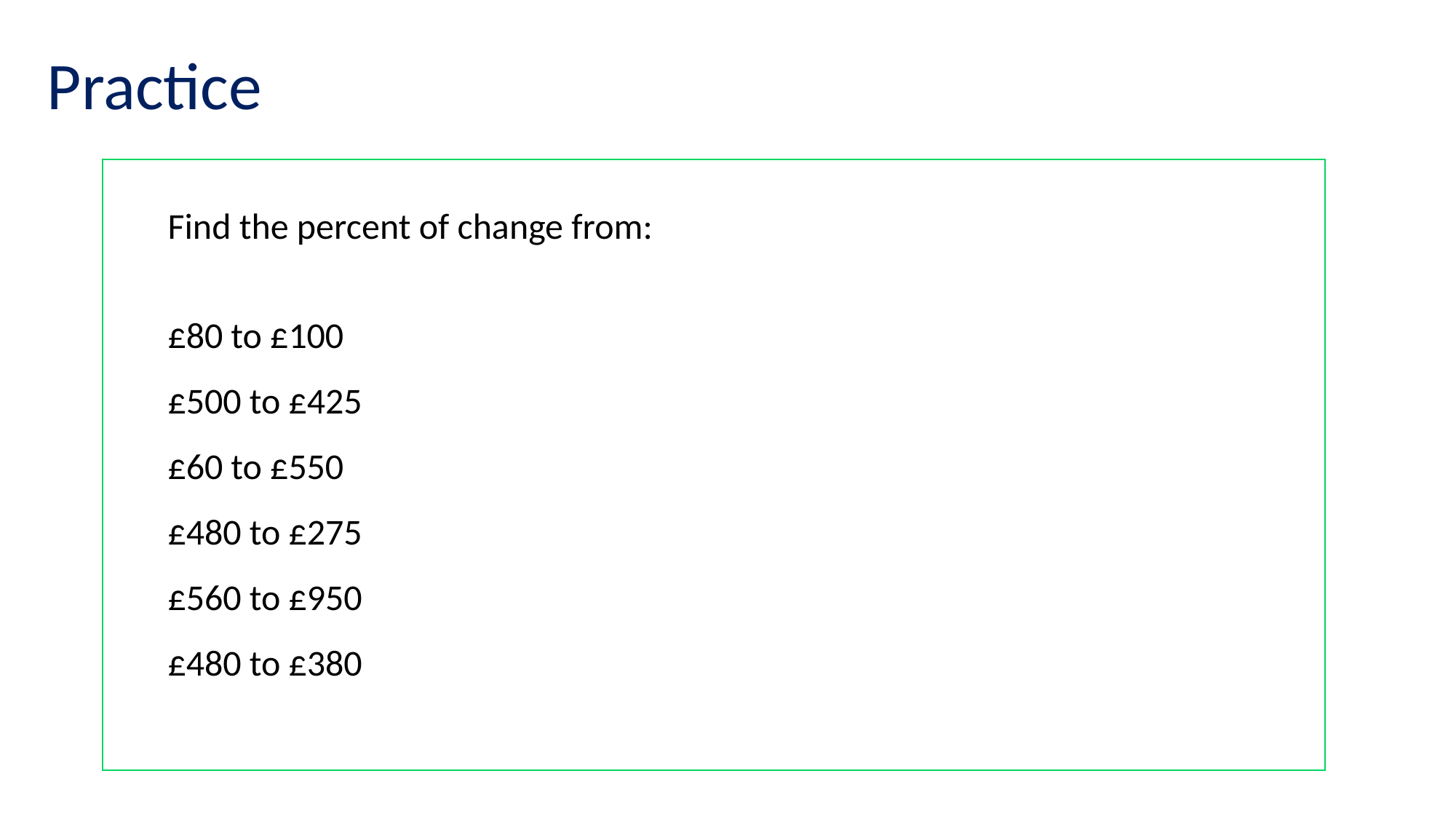

# Practice

Find the percent of change from:

£80 to £100
£500 to £425
£60 to £550
£480 to £275
£560 to £950
£480 to £380